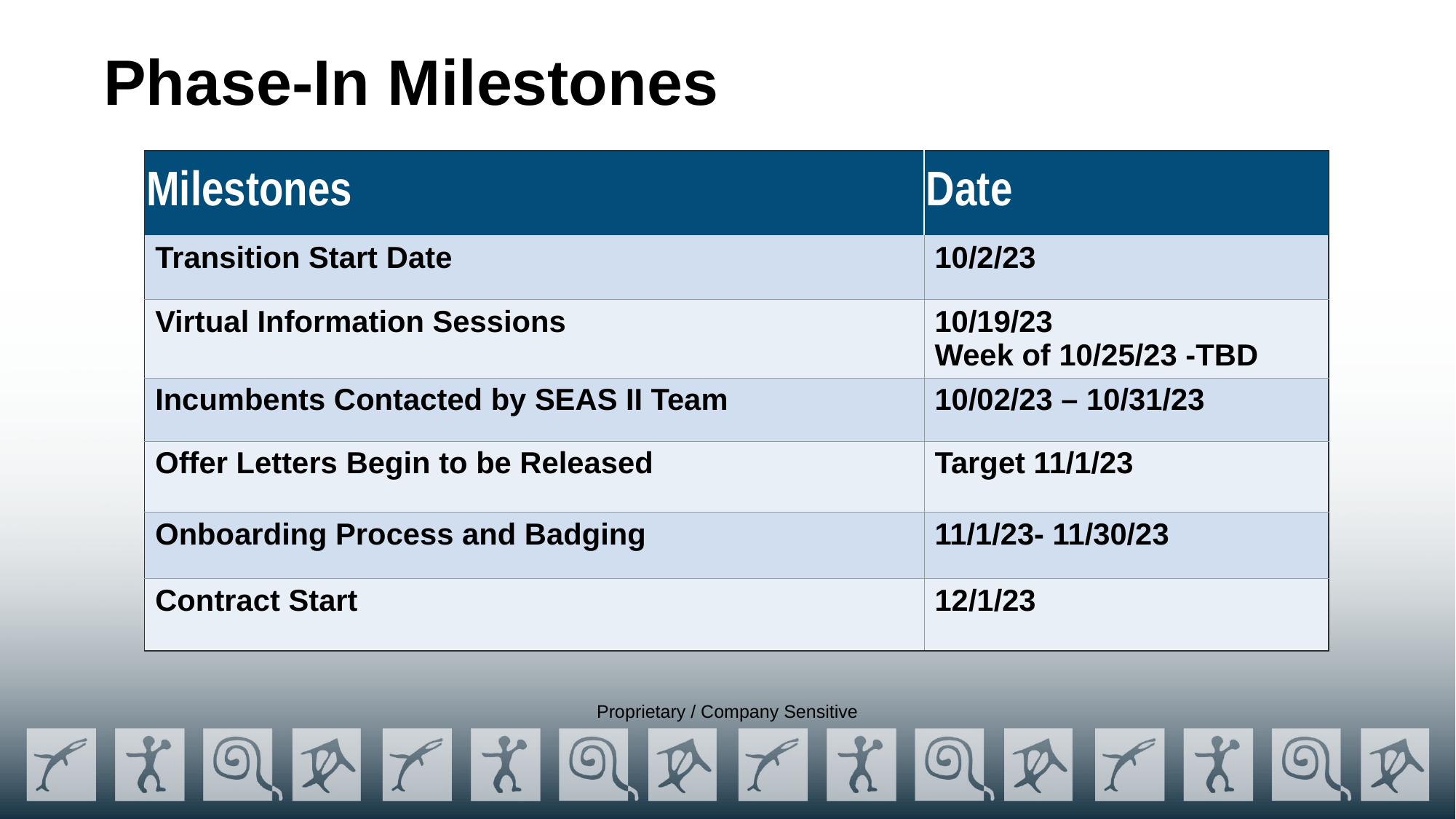

# Phase-In Milestones
| Milestones | Date |
| --- | --- |
| Transition Start Date | 10/2/23 |
| Virtual Information Sessions | 10/19/23 Week of 10/25/23 -TBD |
| Incumbents Contacted by SEAS II Team | 10/02/23 – 10/31/23 |
| Offer Letters ​Begin to be Released | Target 11/1/23 |
| Onboarding​ Process and Badging | 11/1/23- 11/30/23 |
| Contract Start | 12/1/23 |
Proprietary / Company Sensitive